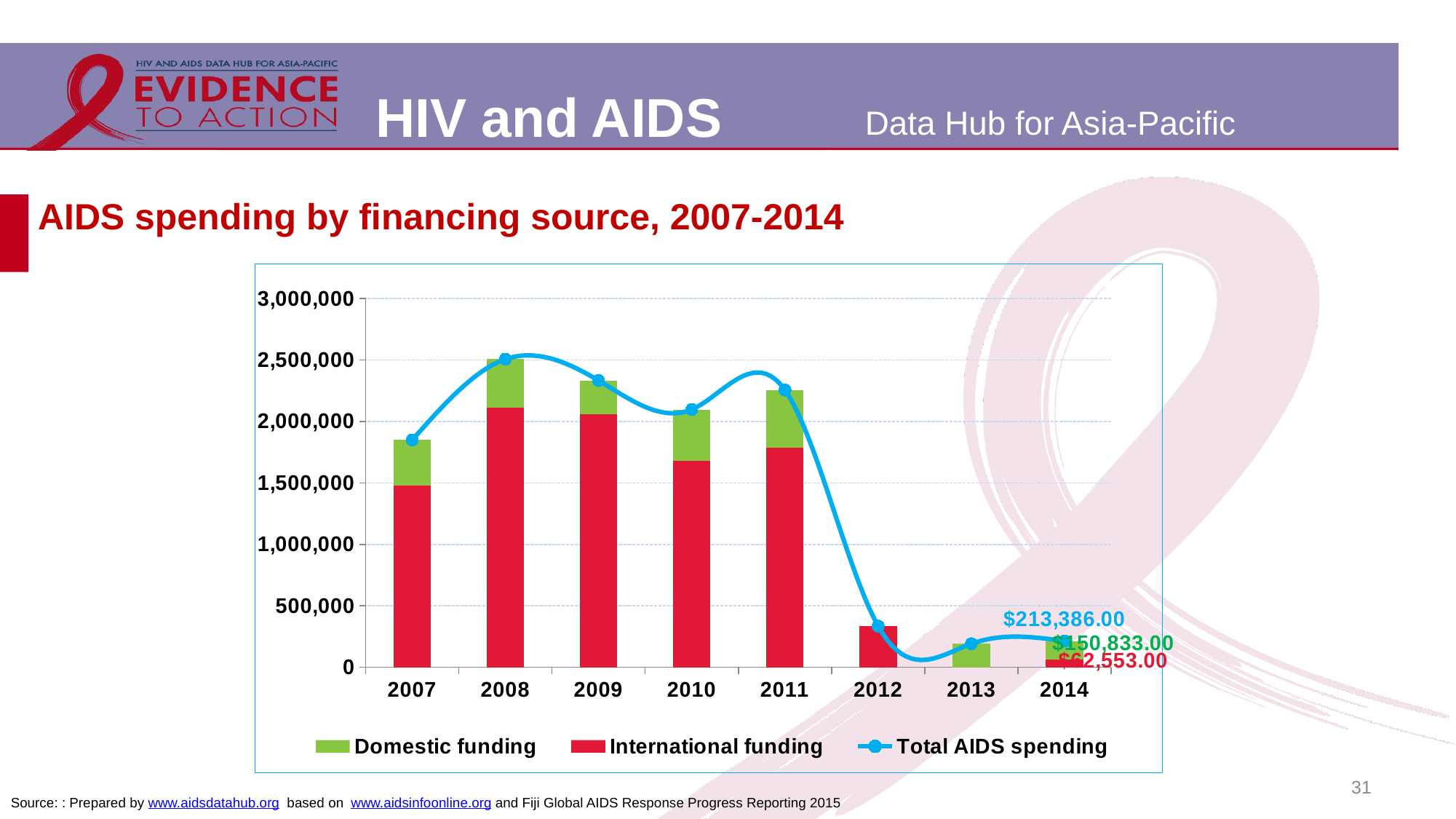

# AIDS spending by financing source, 2007-2014

### Chart

| Category | International funding | Domestic funding | Total AIDS spending |
|---|---|---|---|
| 2007 | 1478239.633 | 370854.2297 | 1849093.875 |
| 2008 | 2108720.736 | 397506.3156 | 2506227.0 |
| 2009 | 2058089.247 | 274162.2753 | 2332251.5 |
| 2010 | 1677394.57 | 419593.96 | 2096988.5 |
| 2011 | 1787609.95 | 467601.96 | 2255212.0 |
| 2012 | 335117.6249 | 0.0 | 335117.625 |
| 2013 | 0.0 | 191953.1381 | 191953.1406 |
| 2014 | 62553.0 | 150833.0 | 213386.0 |
31
Source: : Prepared by www.aidsdatahub.org  based on  www.aidsinfoonline.org and Fiji Global AIDS Response Progress Reporting 2015